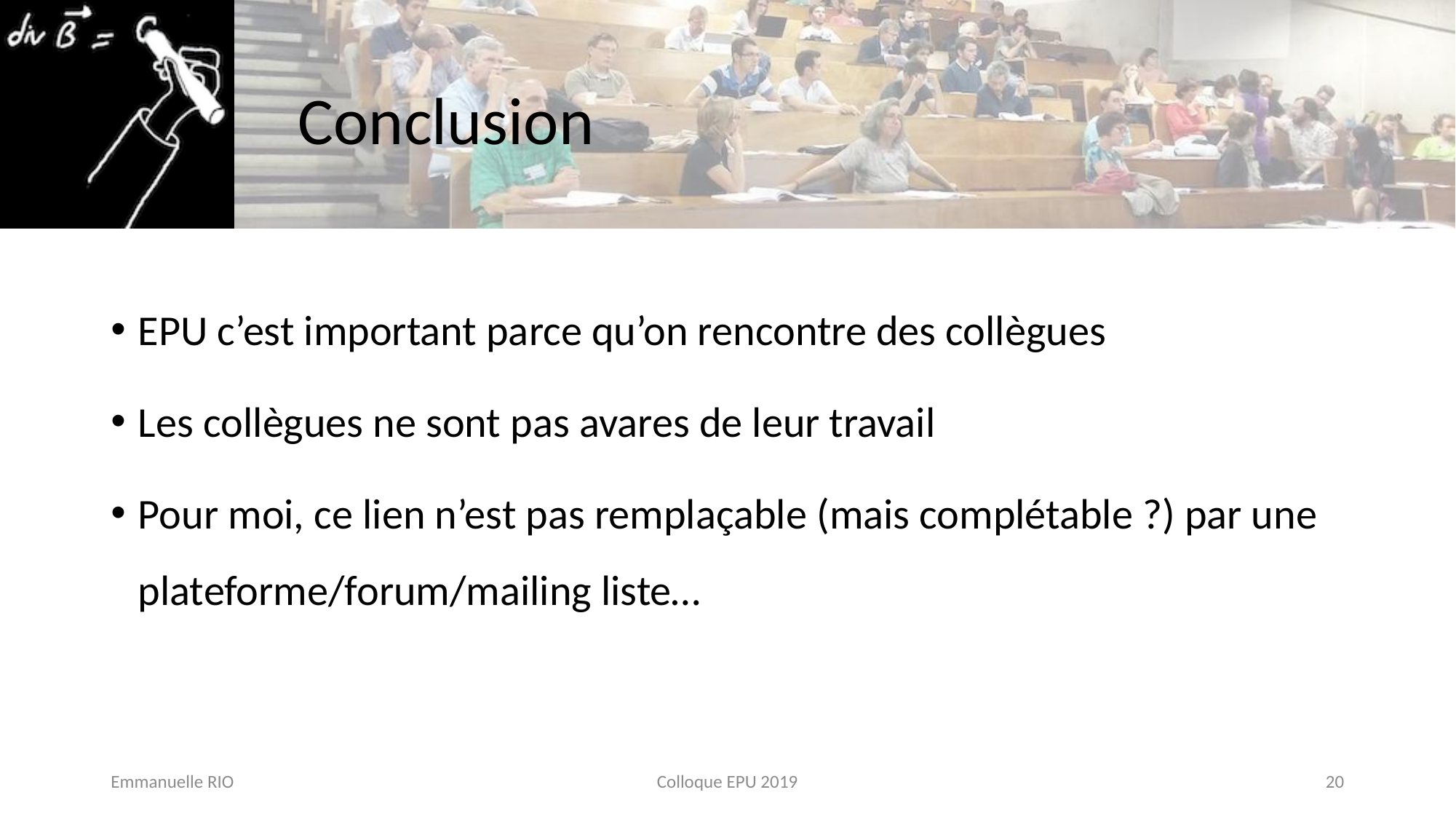

# Conclusion
EPU c’est important parce qu’on rencontre des collègues
Les collègues ne sont pas avares de leur travail
Pour moi, ce lien n’est pas remplaçable (mais complétable ?) par une plateforme/forum/mailing liste…
Emmanuelle RIO
Colloque EPU 2019
20